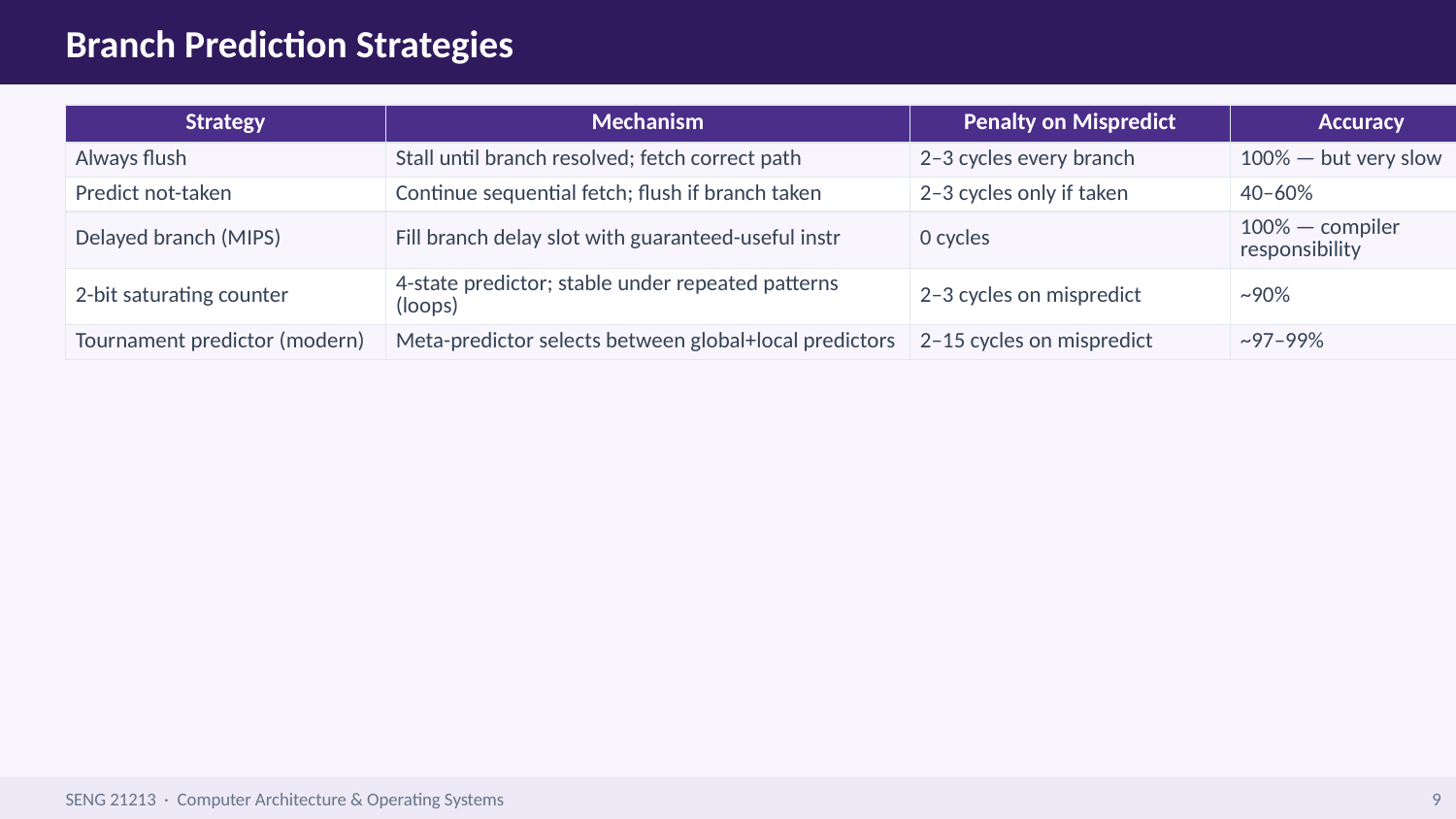

Branch Prediction Strategies
| Strategy | Mechanism | Penalty on Mispredict | Accuracy |
| --- | --- | --- | --- |
| Always flush | Stall until branch resolved; fetch correct path | 2–3 cycles every branch | 100% — but very slow |
| Predict not-taken | Continue sequential fetch; flush if branch taken | 2–3 cycles only if taken | 40–60% |
| Delayed branch (MIPS) | Fill branch delay slot with guaranteed-useful instr | 0 cycles | 100% — compiler responsibility |
| 2-bit saturating counter | 4-state predictor; stable under repeated patterns (loops) | 2–3 cycles on mispredict | ~90% |
| Tournament predictor (modern) | Meta-predictor selects between global+local predictors | 2–15 cycles on mispredict | ~97–99% |

SENG 21213  ·  Computer Architecture & Operating Systems
9